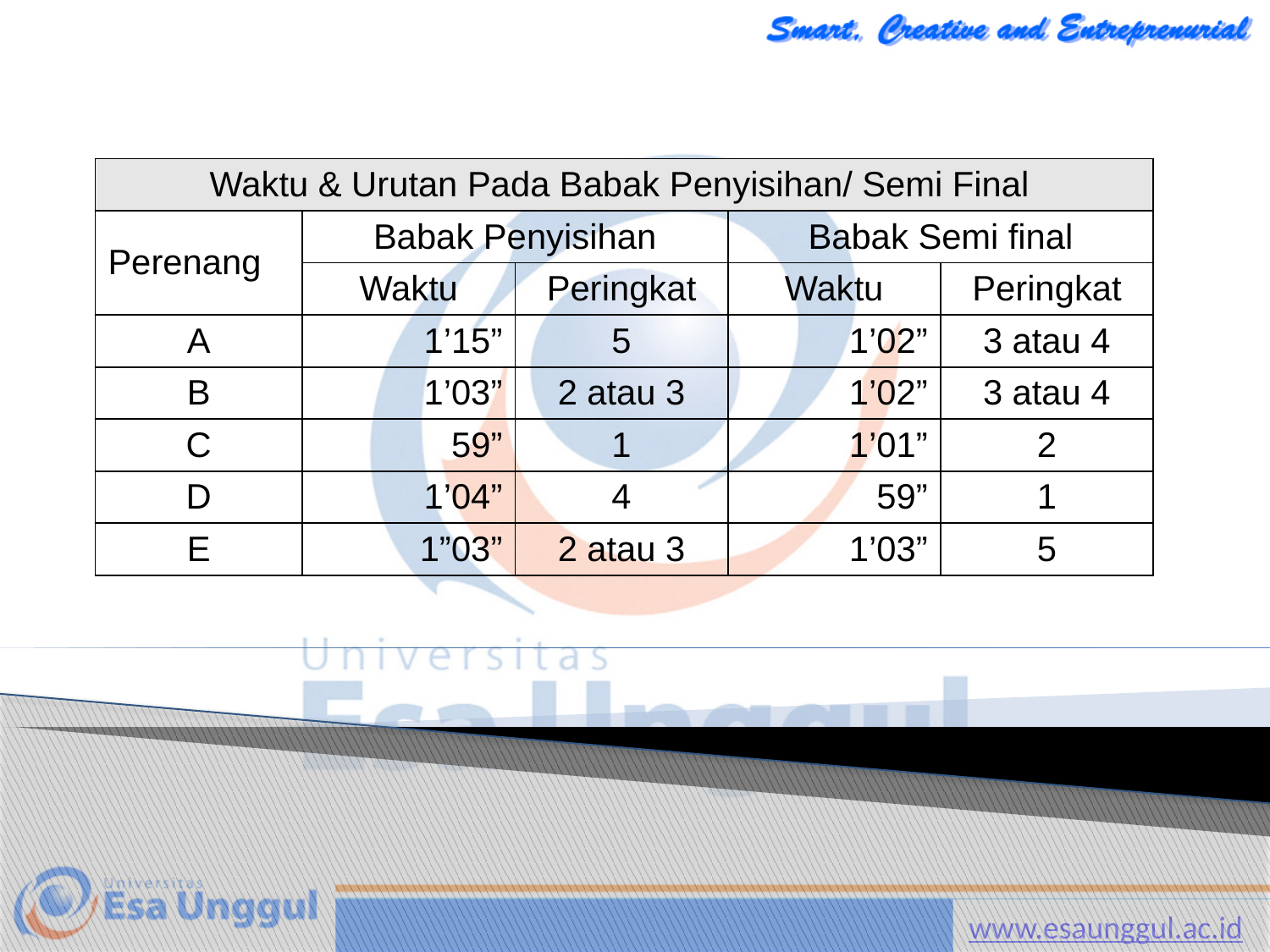

| Waktu & Urutan Pada Babak Penyisihan/ Semi Final |  |  |  |  |
| --- | --- | --- | --- | --- |
| Perenang | Babak Penyisihan |  | Babak Semi final |  |
|  | Waktu | Peringkat | Waktu | Peringkat |
| A | 1’15” | 5 | 1’02” | 3 atau 4 |
| B | 1’03” | 2 atau 3 | 1’02” | 3 atau 4 |
| C | 59” | 1 | 1’01” | 2 |
| D | 1’04” | 4 | 59” | 1 |
| E | 1”03” | 2 atau 3 | 1’03” | 5 |